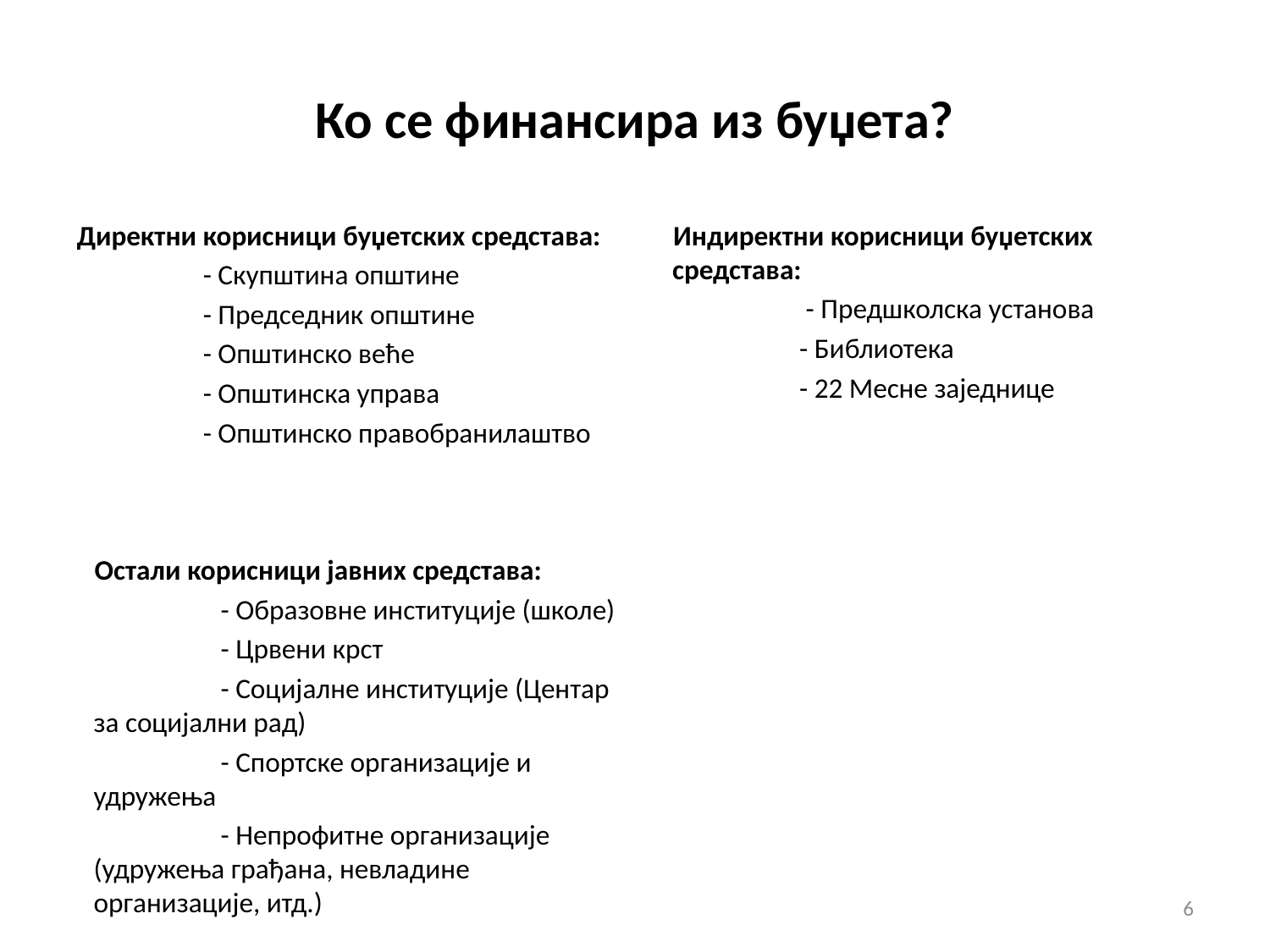

# Ко се финансира из буџета?
Директни корисници буџетских средстава:
	- Скупштина општине
	- Председник општине
	- Општинско веће
	- Општинска управа
	- Општинско правобранилаштво

Индиректни корисници буџетских средстава:
	 - Предшколска установа
	- Библиотека
	- 22 Месне заједнице

Остали корисници јавних средстава:
	- Образовне институције (школе)
	- Црвени крст
	- Социјалне институције (Центар за социјални рад)
	- Спортске организације и удружења
	- Непрофитне организације (удружења грађана, невладине организације, итд.)

6